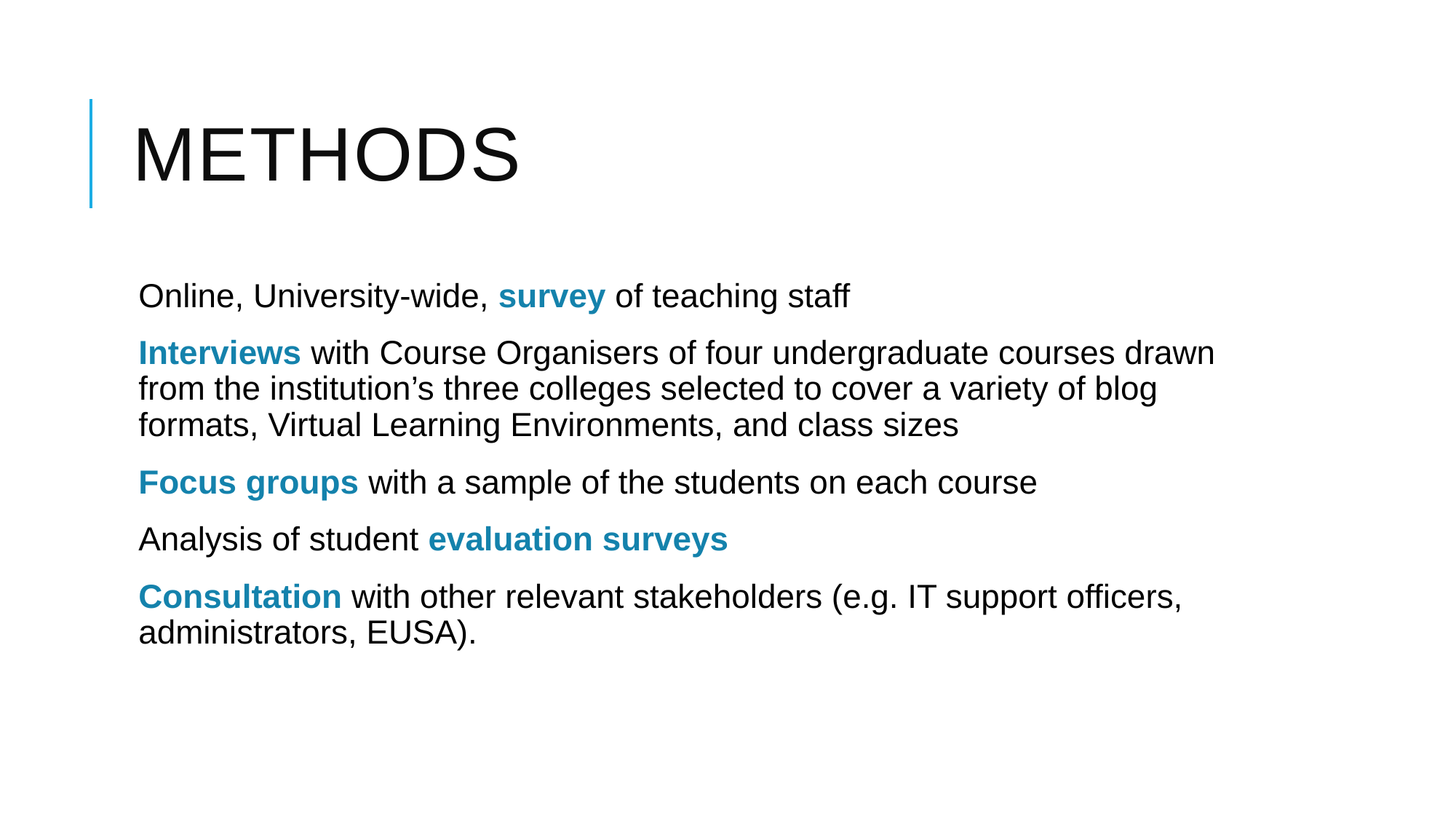

# Methods
Online, University-wide, survey of teaching staff
Interviews with Course Organisers of four undergraduate courses drawn from the institution’s three colleges selected to cover a variety of blog formats, Virtual Learning Environments, and class sizes
Focus groups with a sample of the students on each course
Analysis of student evaluation surveys
Consultation with other relevant stakeholders (e.g. IT support officers, administrators, EUSA).